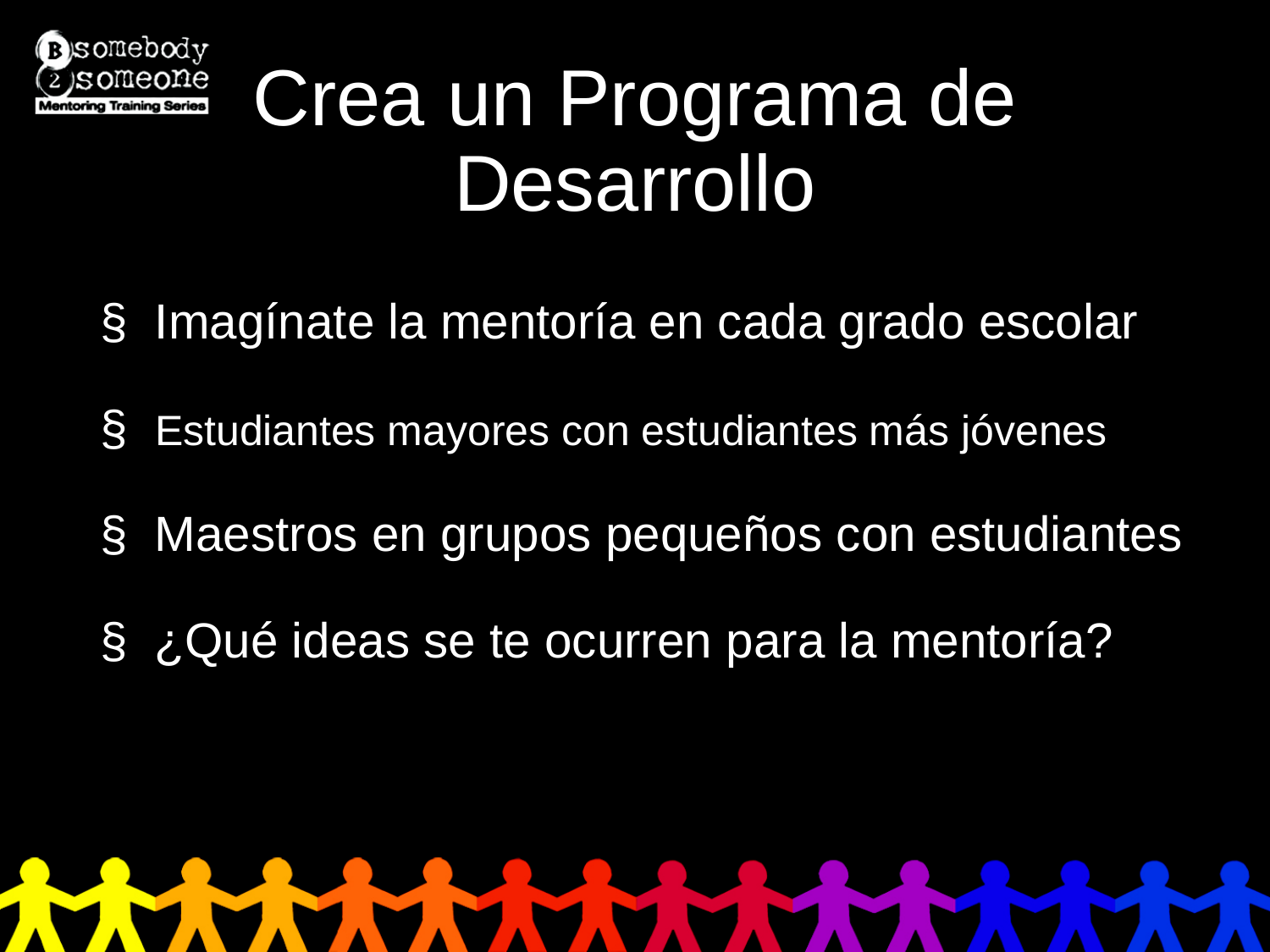

# Crea un Programa de Desarrollo
§  Imagínate la mentoría en cada grado escolar
§  Estudiantes mayores con estudiantes más jóvenes
§  Maestros en grupos pequeños con estudiantes
§  ¿Qué ideas se te ocurren para la mentoría?